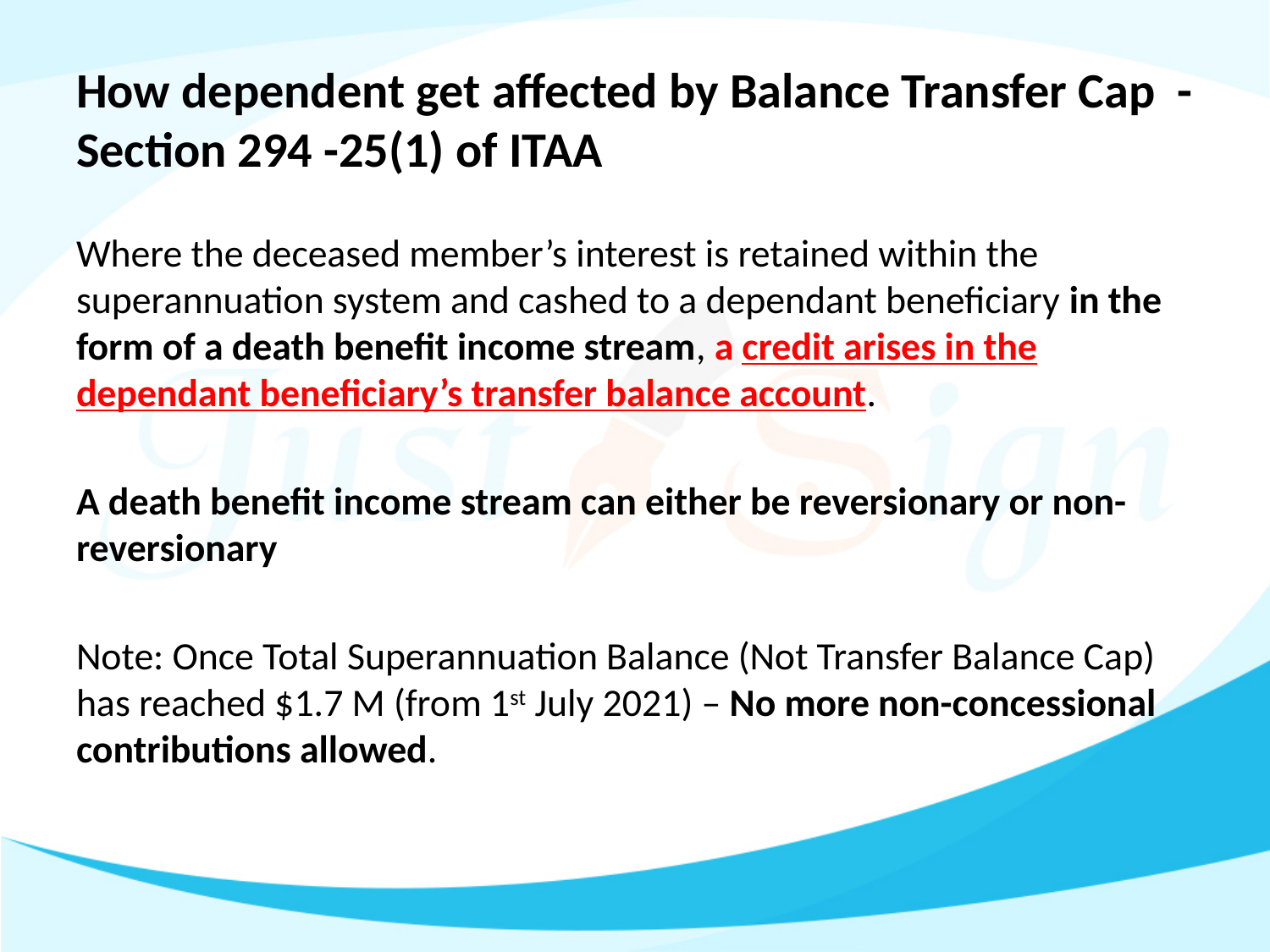

# How dependent get affected by Balance Transfer Cap  - Section 294 -25(1) of ITAA
Where the deceased member’s interest is retained within the superannuation system and cashed to a dependant beneficiary in the form of a death benefit income stream, a credit arises in the dependant beneficiary’s transfer balance account.

A death benefit income stream can either be reversionary or non-reversionary

Note: Once Total Superannuation Balance (Not Transfer Balance Cap) has reached $1.7 M (from 1st July 2021) – No more non-concessional contributions allowed.